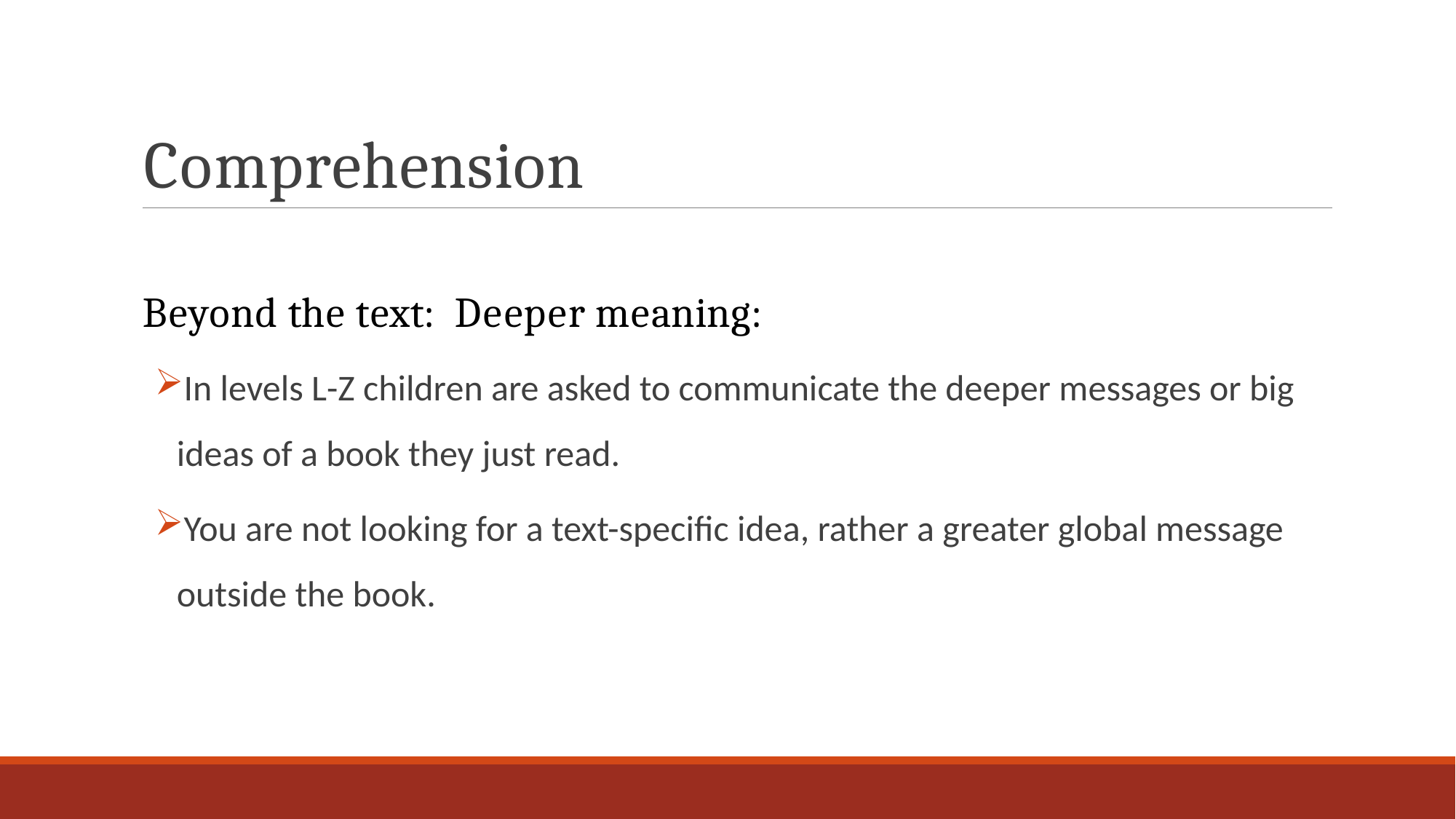

# Comprehension

Beyond the text:  Deeper meaning:
In levels L-Z children are asked to communicate the deeper messages or big ideas of a book they just read.
You are not looking for a text-specific idea, rather a greater global message outside the book.